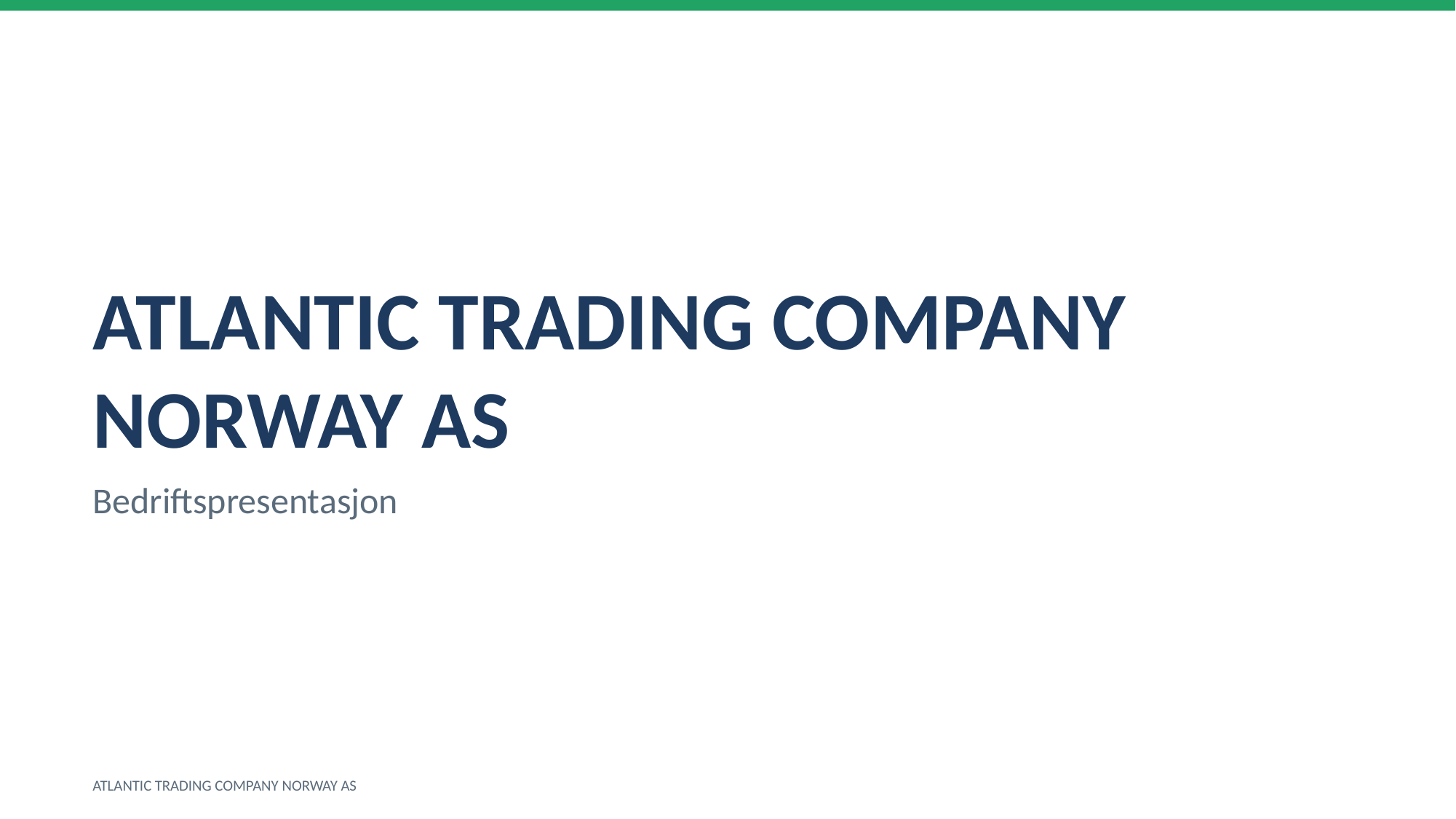

ATLANTIC TRADING COMPANY NORWAY AS
Bedriftspresentasjon
ATLANTIC TRADING COMPANY NORWAY AS